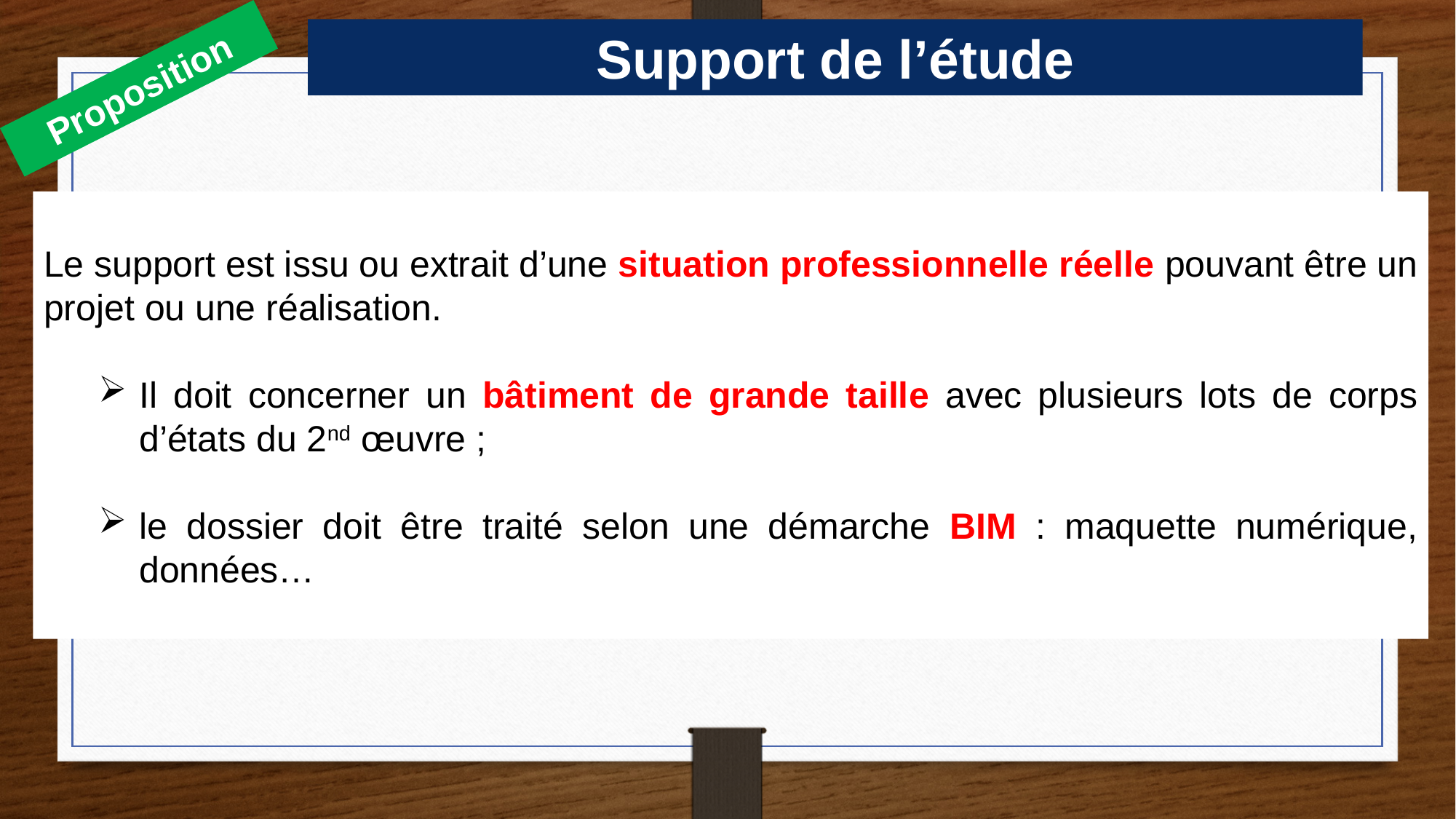

Support de l’étude
Proposition

Le support est issu ou extrait d’une situation professionnelle réelle pouvant être un projet ou une réalisation.

Il doit concerner un bâtiment de grande taille avec plusieurs lots de corps d’états du 2nd œuvre ;

le dossier doit être traité selon une démarche BIM : maquette numérique, données…